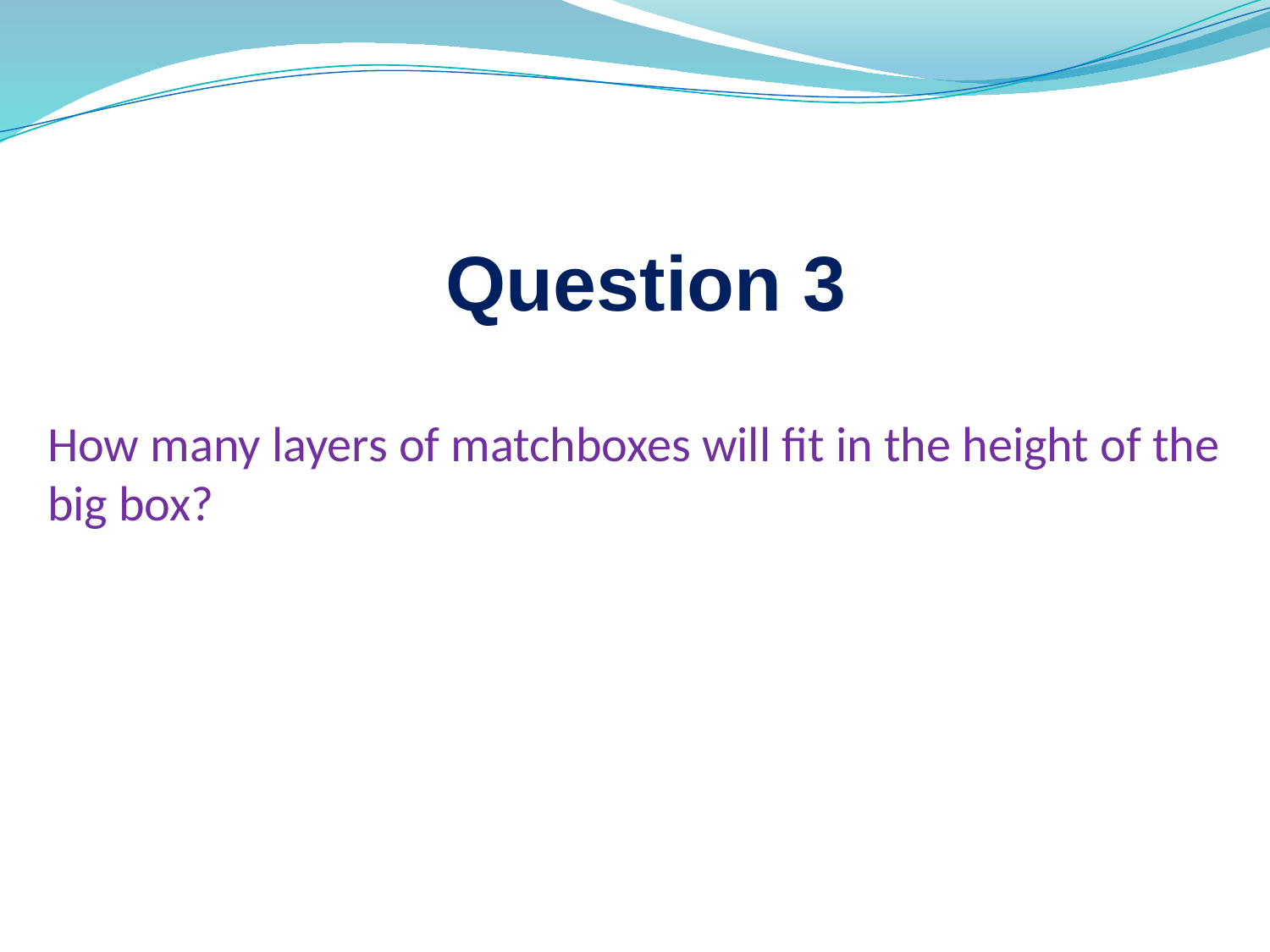

# Question 3
How many layers of matchboxes will fit in the height of the big box?